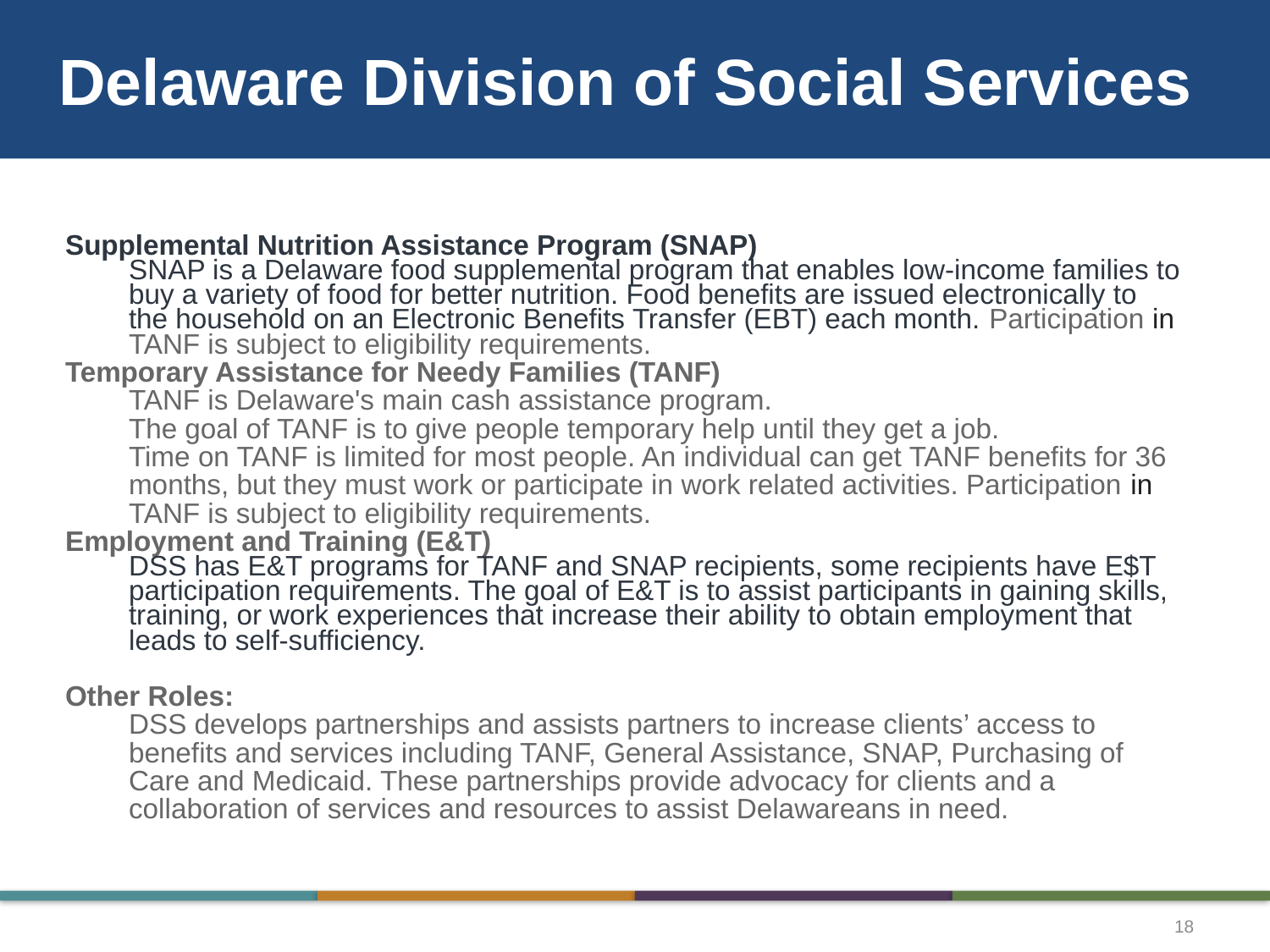

# Delaware Division of Social Services

Supplemental Nutrition Assistance Program (SNAP)
SNAP is a Delaware food supplemental program that enables low-income families to buy a variety of food for better nutrition. Food benefits are issued electronically to the household on an Electronic Benefits Transfer (EBT) each month. Participation in TANF is subject to eligibility requirements.
Temporary Assistance for Needy Families (TANF)
TANF is Delaware's main cash assistance program.
The goal of TANF is to give people temporary help until they get a job.
Time on TANF is limited for most people. An individual can get TANF benefits for 36 months, but they must work or participate in work related activities. Participation in TANF is subject to eligibility requirements.
Employment and Training (E&T)
DSS has E&T programs for TANF and SNAP recipients, some recipients have E$T  participation requirements. The goal of E&T is to assist participants in gaining skills, training, or work experiences that increase their ability to obtain employment that leads to self-sufficiency.

Other Roles:
DSS develops partnerships and assists partners to increase clients’ access to benefits and services including TANF, General Assistance, SNAP, Purchasing of Care and Medicaid. These partnerships provide advocacy for clients and a collaboration of services and resources to assist Delawareans in need.
18